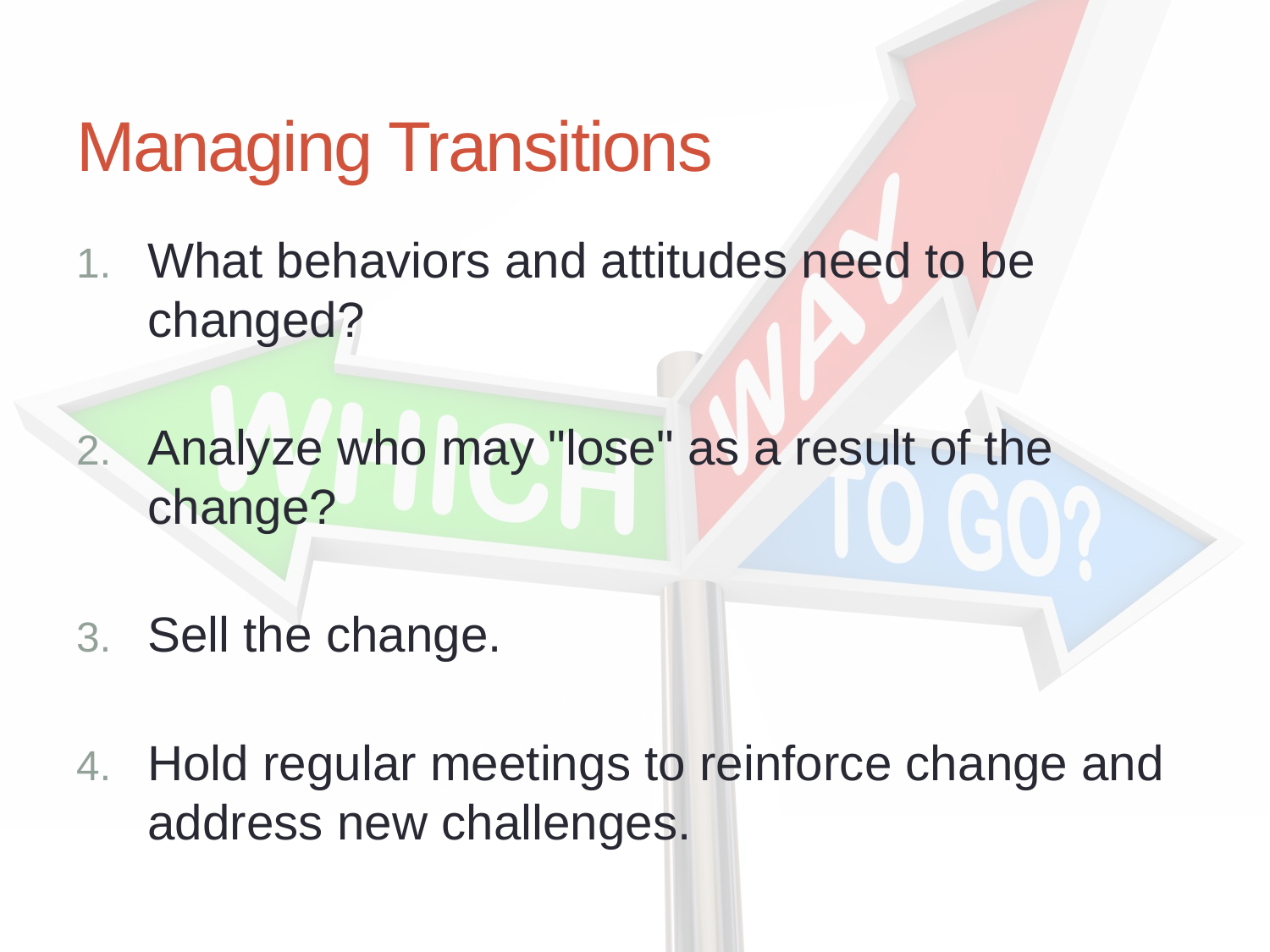

# Managing Transitions
What behaviors and attitudes need to be changed?
Analyze who may "lose" as a result of the change?
Sell the change.
Hold regular meetings to reinforce change and address new challenges.